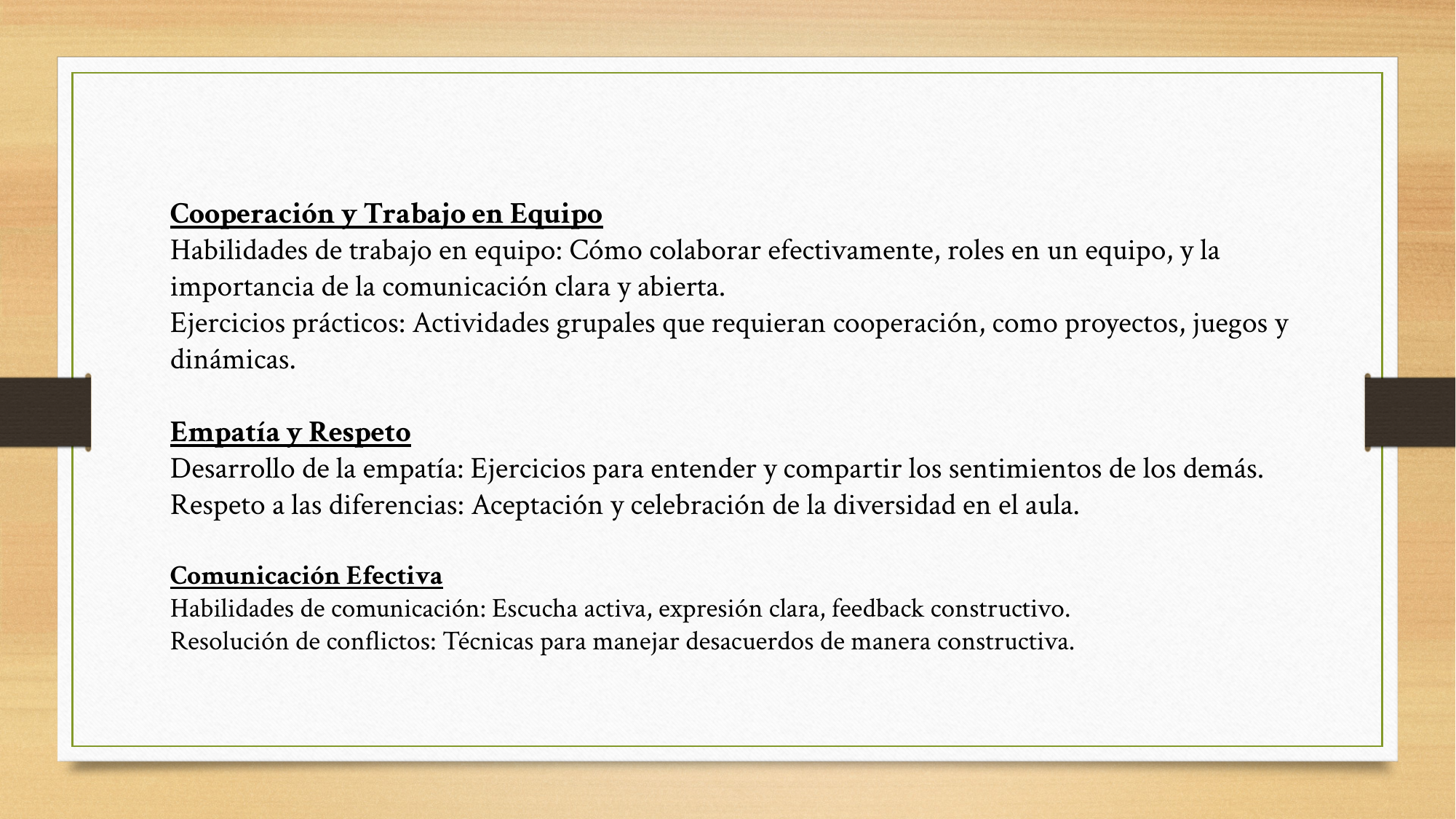

Cooperación y Trabajo en Equipo
Habilidades de trabajo en equipo: Cómo colaborar efectivamente, roles en un equipo, y la importancia de la comunicación clara y abierta.
Ejercicios prácticos: Actividades grupales que requieran cooperación, como proyectos, juegos y dinámicas.

Empatía y Respeto
Desarrollo de la empatía: Ejercicios para entender y compartir los sentimientos de los demás.
Respeto a las diferencias: Aceptación y celebración de la diversidad en el aula.

Comunicación Efectiva
Habilidades de comunicación: Escucha activa, expresión clara, feedback constructivo.
Resolución de conflictos: Técnicas para manejar desacuerdos de manera constructiva.